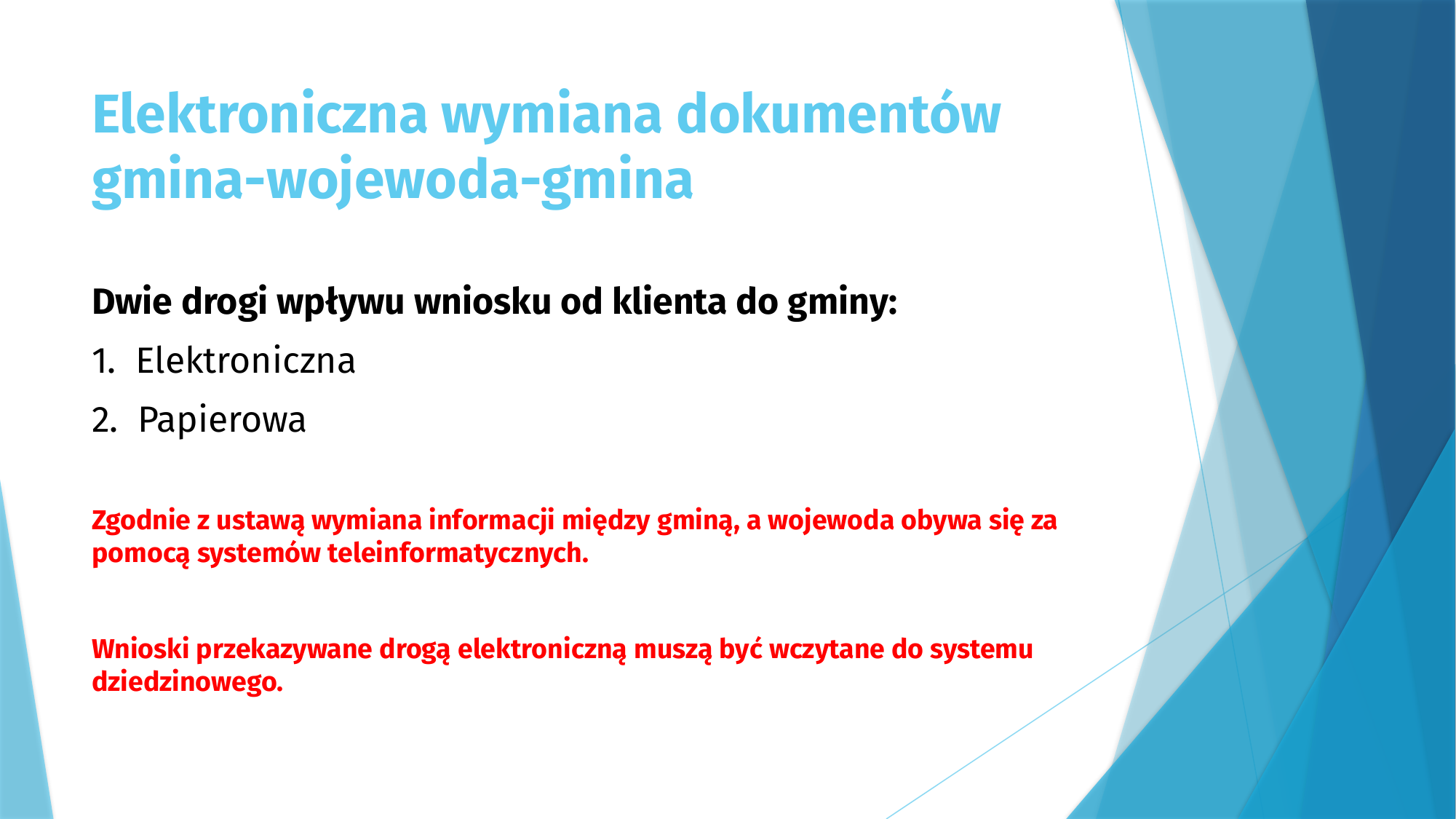

# Elektroniczna wymiana dokumentów gmina-wojewoda-gmina
Dwie drogi wpływu wniosku od klienta do gminy:
1.  Elektroniczna
2.  Papierowa

Zgodnie z ustawą wymiana informacji między gminą, a wojewoda obywa się za pomocą systemów teleinformatycznych.

Wnioski przekazywane drogą elektroniczną muszą być wczytane do systemu dziedzinowego.